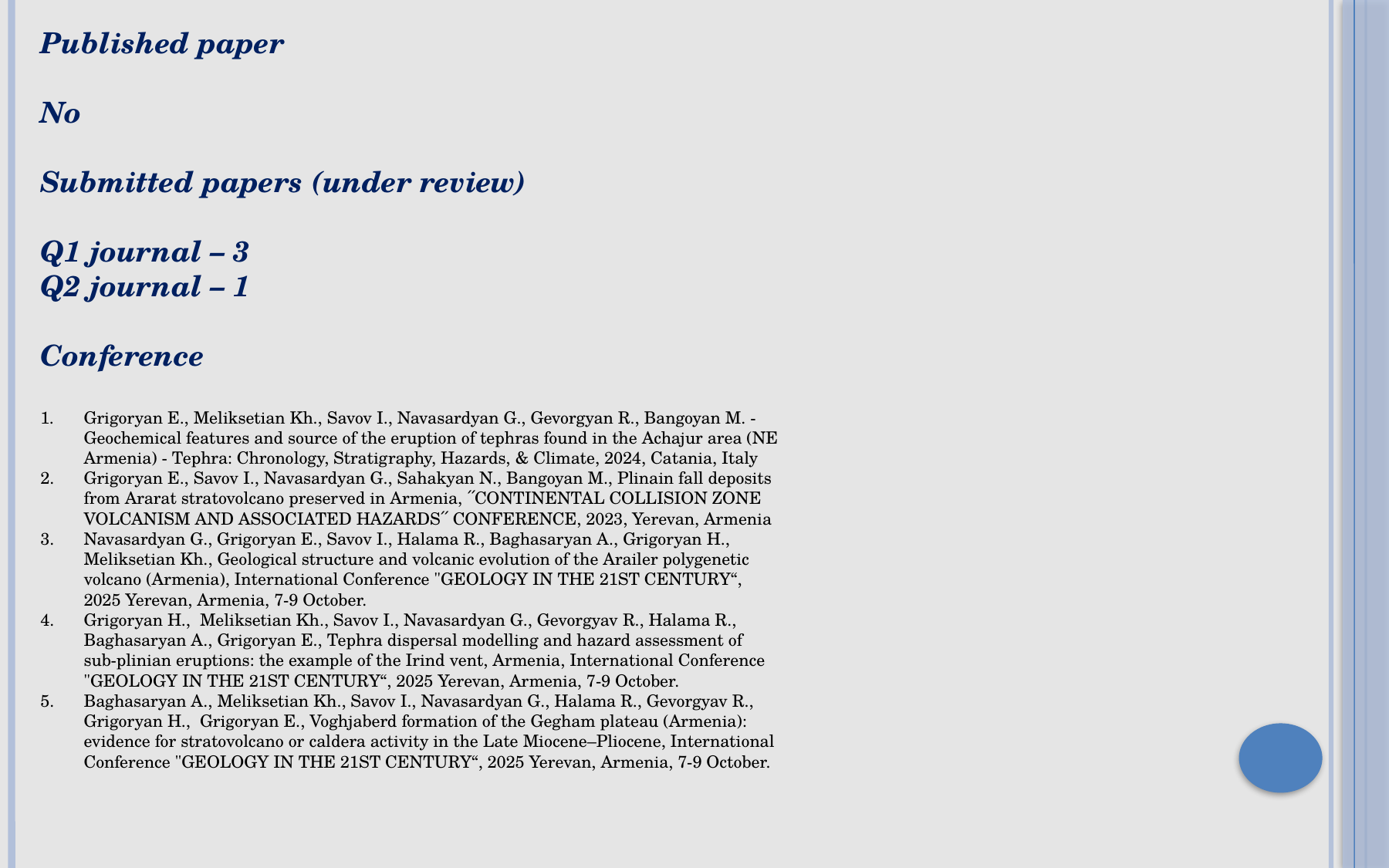

Published paper

No

Submitted papers (under review)

Q1 journal – 3
Q2 journal – 1

Conference

Grigoryan E., Meliksetian Kh., Savov I., Navasardyan G., Gevorgyan R., Bangoyan M. - Geochemical features and source of the eruption of tephras found in the Achajur area (NE Armenia) - Tephra: Chronology, Stratigraphy, Hazards, & Climate, 2024, Catania, Italy
Grigoryan E., Savov I., Navasardyan G., Sahakyan N., Bangoyan M., Plinain fall deposits from Ararat stratovolcano preserved in Armenia, ՛՛CONTINENTAL COLLISION ZONE VOLCANISM AND ASSOCIATED HAZARDS՛՛ CONFERENCE, 2023, Yerevan, Armenia
Navasardyan G., Grigoryan E., Savov I., Halama R., Baghasaryan A., Grigoryan H., Meliksetian Kh., Geological structure and volcanic evolution of the Arailer polygenetic volcano (Armenia), International Conference "GEOLOGY IN THE 21ST CENTURY“, 2025 Yerevan, Armenia, 7-9 October.
Grigoryan H.,  Meliksetian Kh., Savov I., Navasardyan G., Gevorgyav R., Halama R., Baghasaryan A., Grigoryan E., Tephra dispersal modelling and hazard assessment of sub-plinian eruptions: the example of the Irind vent, Armenia, International Conference "GEOLOGY IN THE 21ST CENTURY“, 2025 Yerevan, Armenia, 7-9 October.
Baghasaryan A., Meliksetian Kh., Savov I., Navasardyan G., Halama R., Gevorgyav R., Grigoryan H.,  Grigoryan E., Voghjaberd formation of the Gegham plateau (Armenia): evidence for stratovolcano or caldera activity in the Late Miocene–Pliocene, International Conference "GEOLOGY IN THE 21ST CENTURY“, 2025 Yerevan, Armenia, 7-9 October.